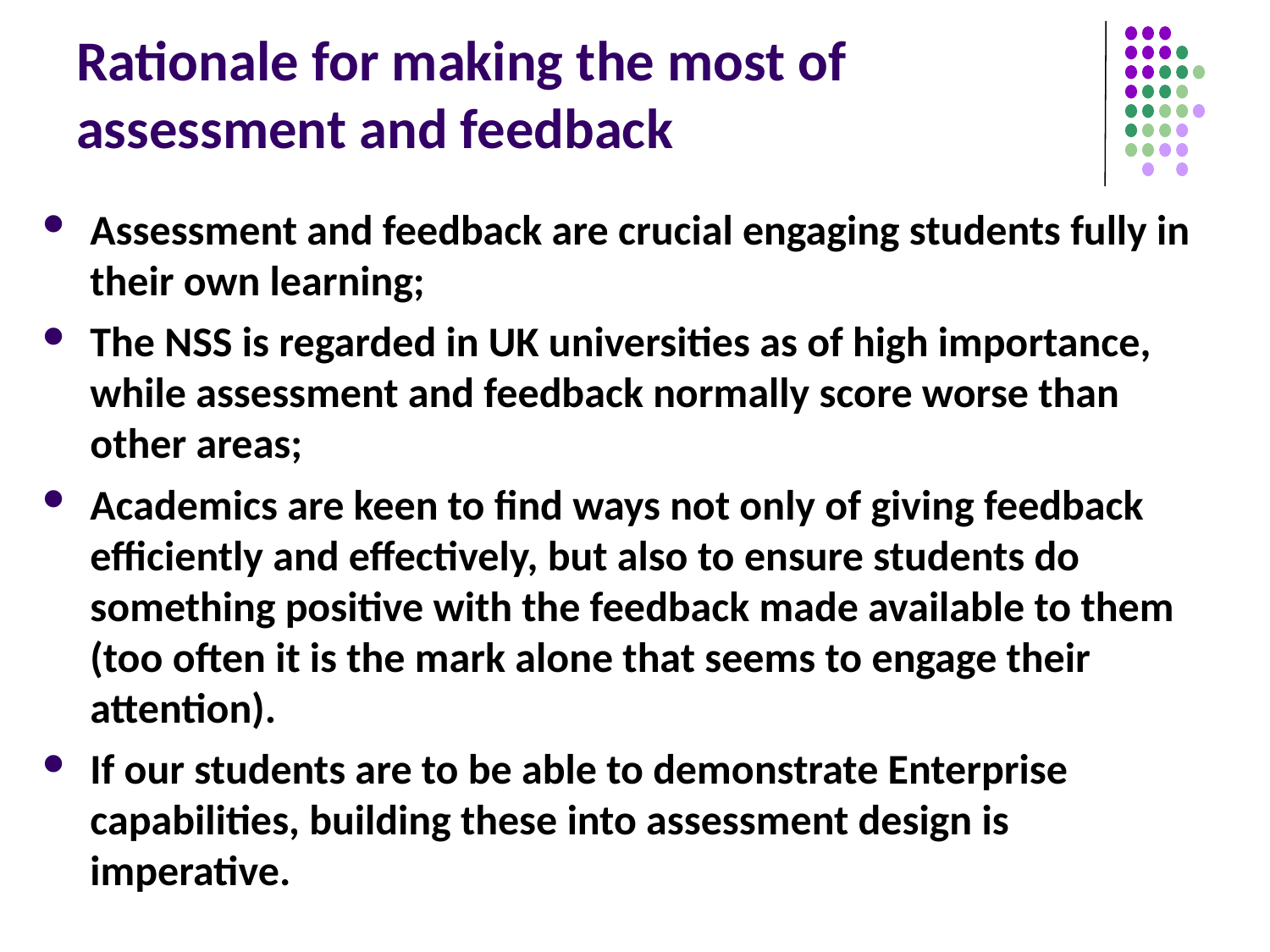

# Rationale for making the most of assessment and feedback
Assessment and feedback are crucial engaging students fully in their own learning;
The NSS is regarded in UK universities as of high importance, while assessment and feedback normally score worse than other areas;
Academics are keen to find ways not only of giving feedback efficiently and effectively, but also to ensure students do something positive with the feedback made available to them (too often it is the mark alone that seems to engage their attention).
If our students are to be able to demonstrate Enterprise capabilities, building these into assessment design is imperative.